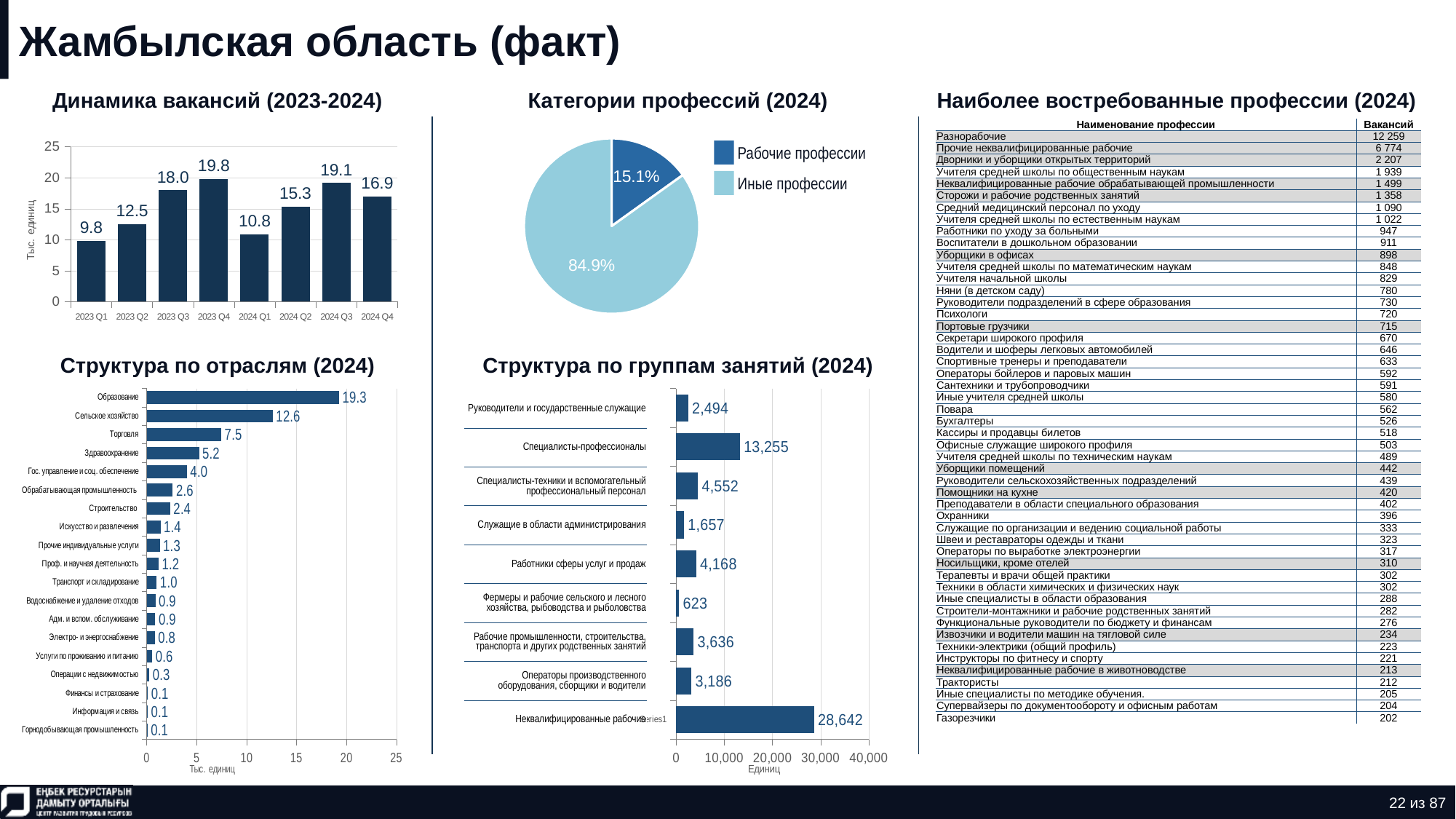

# Жамбылская область (факт)
Динамика вакансий (2023-2024)
Категории профессий (2024)
Наиболее востребованные профессии (2024)

### Chart

| Category | Количество |
|---|---|
| нерабочая профессия | 0.1510456014016363 |
| рабочая профессия | 0.8489543985983636 |
| Наименование профессии | Вакансий |
| --- | --- |
| Разнорабочие | 12 259 |
| Прочие неквалифицированные рабочие | 6 774 |
| Дворники и уборщики открытых территорий | 2 207 |
| Учителя средней школы по общественным наукам | 1 939 |
| Неквалифицированные рабочие обрабатывающей промышленности | 1 499 |
| Сторожи и рабочие родственных занятий | 1 358 |
| Средний медицинский персонал по уходу | 1 090 |
| Учителя средней школы по естественным наукам | 1 022 |
| Работники по уходу за больными | 947 |
| Воспитатели в дошкольном образовании | 911 |
| Уборщики в офисах | 898 |
| Учителя средней школы по математическим наукам | 848 |
| Учителя начальной школы | 829 |
| Няни (в детском саду) | 780 |
| Руководители подразделений в сфере образования | 730 |
| Психологи | 720 |
| Портовые грузчики | 715 |
| Секретари широкого профиля | 670 |
| Водители и шоферы легковых автомобилей | 646 |
| Спортивные тренеры и преподаватели | 633 |
| Операторы бойлеров и паровых машин | 592 |
| Сантехники и трубопроводчики | 591 |
| Иные учителя средней школы | 580 |
| Повара | 562 |
| Бухгалтеры | 526 |
| Кассиры и продавцы билетов | 518 |
| Офисные служащие широкого профиля | 503 |
| Учителя средней школы по техническим наукам | 489 |
| Уборщики помещений | 442 |
| Руководители сельскохозяйственных подразделений | 439 |
| Помощники на кухне | 420 |
| Преподаватели в области специального образования | 402 |
| Охранники | 396 |
| Служащие по организации и ведению социальной работы | 333 |
| Швеи и реставраторы одежды и ткани | 323 |
| Операторы по выработке электроэнергии | 317 |
| Носильщики, кроме отелей | 310 |
| Терапевты и врачи общей практики | 302 |
| Техники в области химических и физических наук | 302 |
| Иные специалисты в области образования | 288 |
| Строители-монтажники и рабочие родственных занятий | 282 |
| Функциональные руководители по бюджету и финансам | 276 |
| Извозчики и водители машин на тягловой силе | 234 |
| Техники-электрики (общий профиль) | 223 |
| Инструкторы по фитнесу и спорту | 221 |
| Неквалифицированные рабочие в животноводстве | 213 |
| Трактористы | 212 |
| Иные специалисты по методике обучения. | 205 |
| Супервайзеры по документообороту и офисным работам | 204 |
| Газорезчики | 202 |

### Chart

| Category | Ряд 1 |
|---|---|
| 2023 Q1 | 9.781 |
| 2023 Q2 | 12.525 |
| 2023 Q3 | 17.969 |
| 2023 Q4 | 19.805 |
| 2024 Q1 | 10.83 |
| 2024 Q2 | 15.288 |
| 2024 Q3 | 19.149 |
| 2024 Q4 | 16.946 |
Рабочие профессии

Иные профессии

Структура по отраслям (2024)
Структура по группам занятий (2024)

### Chart

| Category | Ряд 1 |
|---|---|
| Горнодобывающая промышленность | 0.084 |
| Информация и связь | 0.111 |
| Финансы и страхование | 0.128 |
| Операции с недвижимостью | 0.273 |
| Услуги по проживанию и питанию | 0.561 |
| Электро- и энергоснабжение | 0.819 |
| Адм. и вспом. обслуживание | 0.868 |
| Водоснабжение и удаление отходов | 0.872 |
| Транспорт и складирование | 1.007 |
| Проф. и научная деятельность | 1.201 |
| Прочие индивидуальные услуги | 1.316 |
| Искусство и развлечения | 1.378 |
| Строительство  | 2.352 |
| Обрабатывающая промышленность  | 2.615 |
| Гос. управление и соц. обеспечение | 4.025 |
| Здравоохранение | 5.247 |
| Торговля | 7.472 |
| Сельское хозяйство | 12.62 |
| Образование | 19.264 |

### Chart

| Category | Ряд 1 |
|---|---|
|  | 28642.0 |
|  | 3186.0 |
|  | 3636.0 |
|  | 623.0 |
|  | 4168.0 |
|  | 1657.0 |
|  | 4552.0 |
|  | 13255.0 |
|  | 2494.0 |
| Руководители и государственные служащие |
| --- |
| Специалисты-профессионалы |
| Специалисты-техники и вспомогательный профессиональный персонал |
| Служащие в области администрирования |
| Работники сферы услуг и продаж |
| Фермеры и рабочие сельского и лесного хозяйства, рыбоводства и рыболовства |
| Рабочие промышленности, строительства, транспорта и других родственных занятий |
| Операторы производственного оборудования, сборщики и водители |
| Неквалифицированные рабочие |
22 из 87